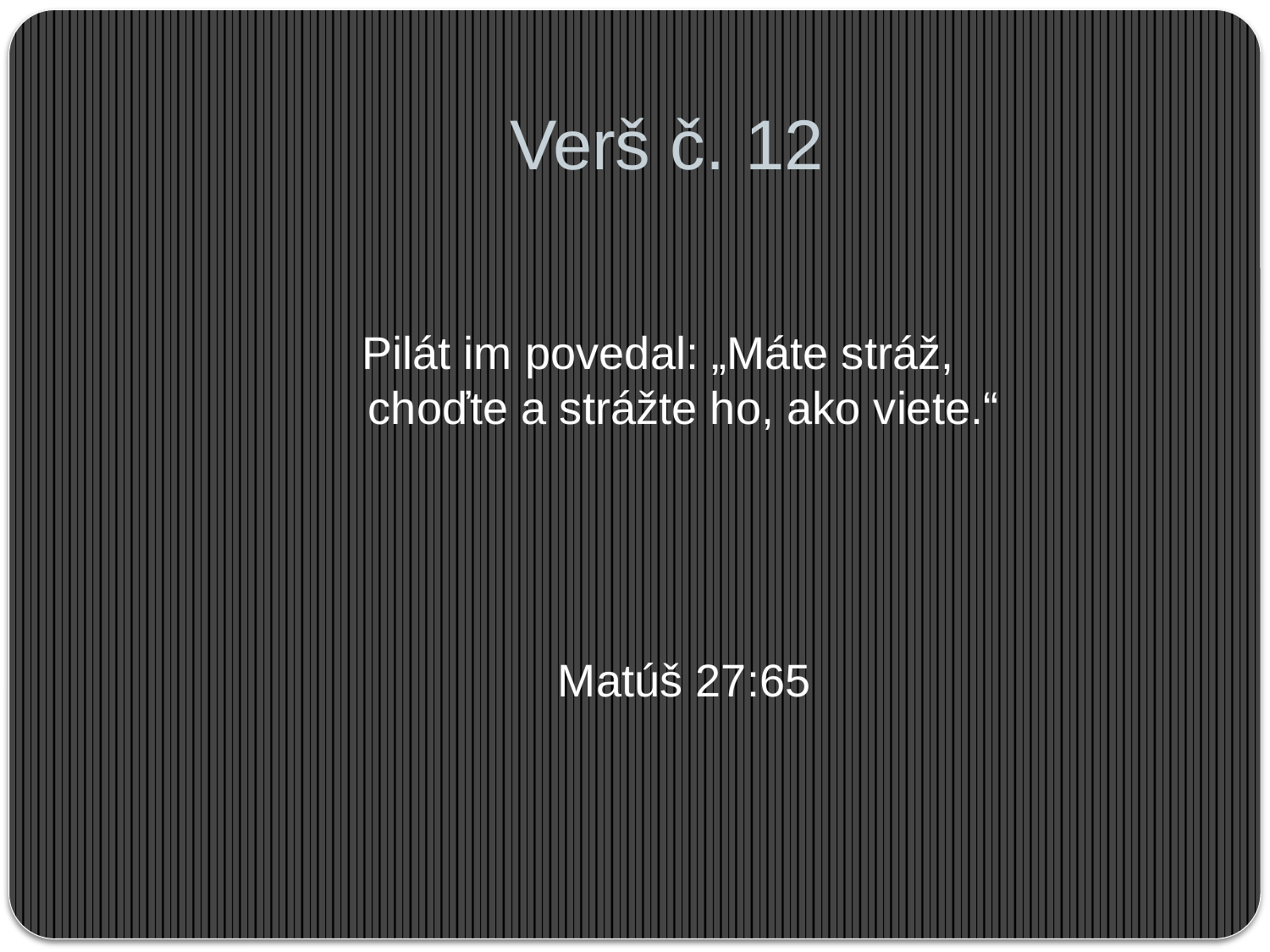

# Verš č. 12
Pilát im povedal: „Máte stráž,
choďte a strážte ho, ako viete.“
Matúš 27:65